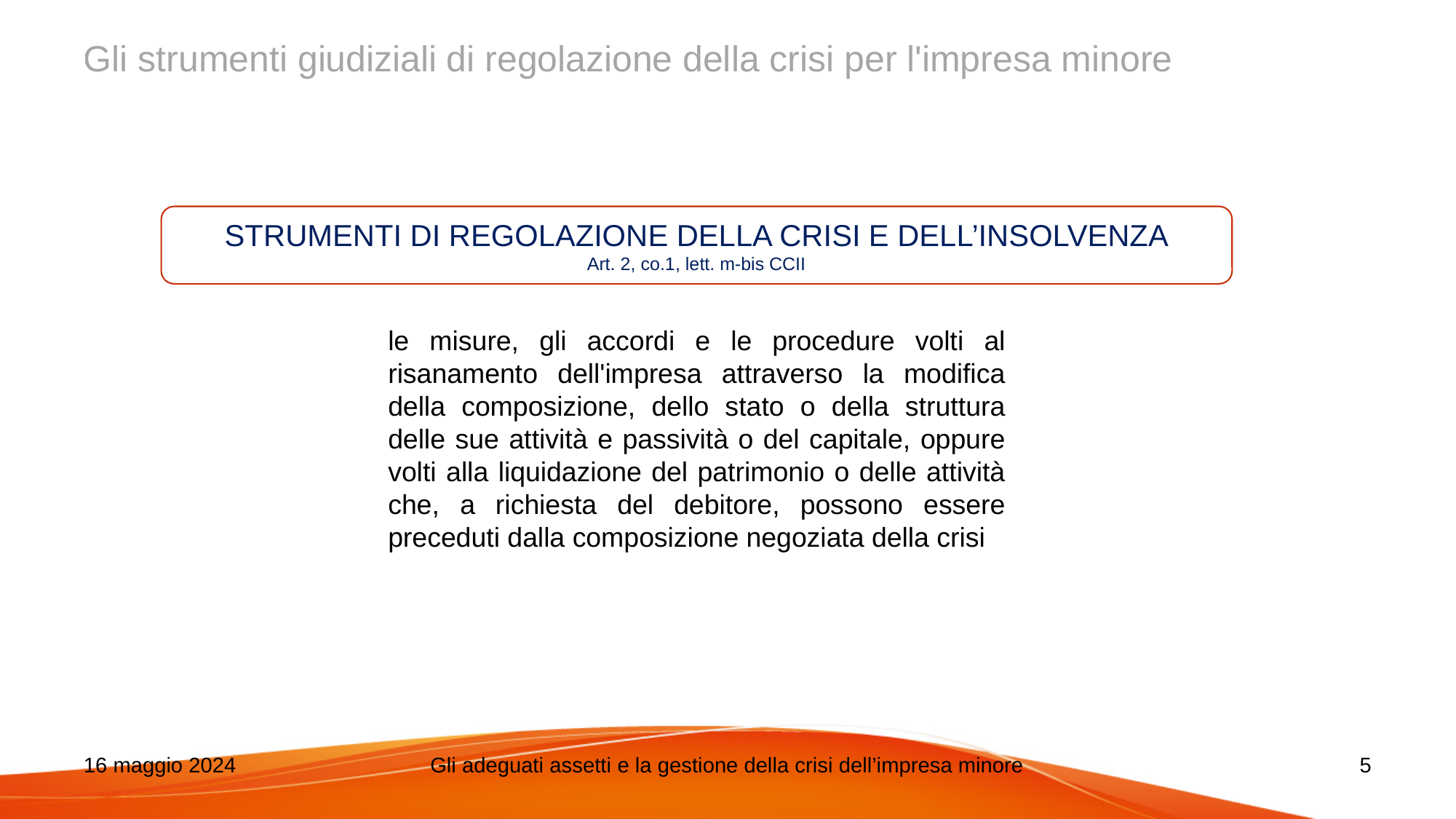

# Gli strumenti giudiziali di regolazione della crisi per l'impresa minore

STRUMENTI DI REGOLAZIONE DELLA CRISI E DELL’INSOLVENZA
Art. 2, co.1, lett. m-bis CCII
le misure, gli accordi e le procedure volti al risanamento dell'impresa attraverso la modifica della composizione, dello stato o della struttura delle sue attività e passività o del capitale, oppure volti alla liquidazione del patrimonio o delle attività che, a richiesta del debitore, possono essere preceduti dalla composizione negoziata della crisi
16 maggio 2024
Gli adeguati assetti e la gestione della crisi dell’impresa minore
5